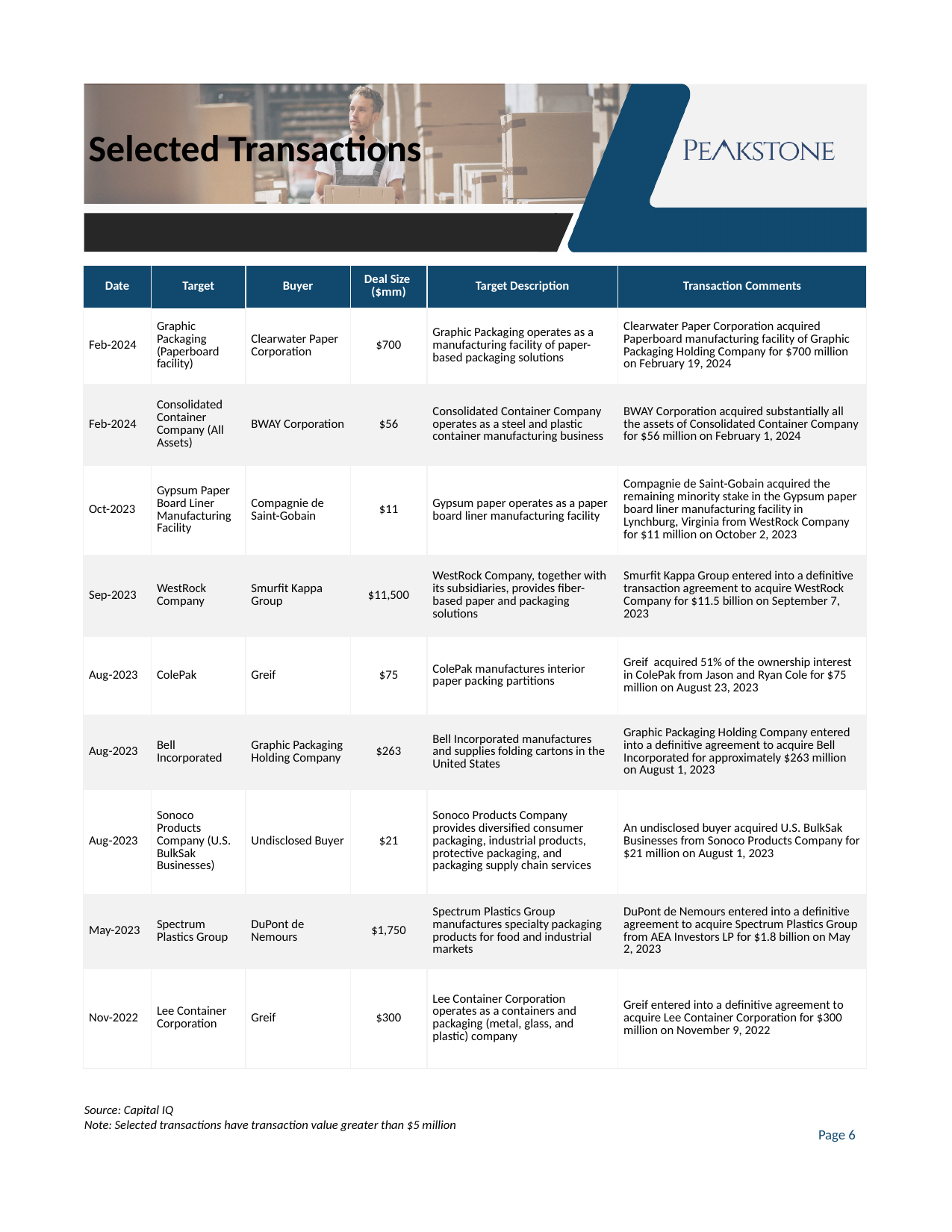

Selected Transactions

| Date | Target | Buyer | Deal Size ($mm) | Target Description | Transaction Comments |
| --- | --- | --- | --- | --- | --- |
| Feb-2024 | Graphic Packaging (Paperboard facility) | Clearwater Paper Corporation | $700 | Graphic Packaging operates as a manufacturing facility of paper-based packaging solutions | Clearwater Paper Corporation acquired Paperboard manufacturing facility of Graphic Packaging Holding Company for $700 million on February 19, 2024 |
| Feb-2024 | Consolidated Container Company (All Assets) | BWAY Corporation | $56 | Consolidated Container Company operates as a steel and plastic container manufacturing business | BWAY Corporation acquired substantially all the assets of Consolidated Container Company for $56 million on February 1, 2024 |
| Oct-2023 | Gypsum Paper Board Liner Manufacturing Facility | Compagnie de Saint-Gobain | $11 | Gypsum paper operates as a paper board liner manufacturing facility | Compagnie de Saint-Gobain acquired the remaining minority stake in the Gypsum paper board liner manufacturing facility in Lynchburg, Virginia from WestRock Company for $11 million on October 2, 2023 |
| Sep-2023 | WestRock Company | Smurfit Kappa Group | $11,500 | WestRock Company, together with its subsidiaries, provides fiber-based paper and packaging solutions | Smurfit Kappa Group entered into a definitive transaction agreement to acquire WestRock Company for $11.5 billion on September 7, 2023 |
| Aug-2023 | ColePak | Greif | $75 | ColePak manufactures interior paper packing partitions | Greif acquired 51% of the ownership interest in ColePak from Jason and Ryan Cole for $75 million on August 23, 2023 |
| Aug-2023 | Bell Incorporated | Graphic Packaging Holding Company | $263 | Bell Incorporated manufactures and supplies folding cartons in the United States | Graphic Packaging Holding Company entered into a definitive agreement to acquire Bell Incorporated for approximately $263 million on August 1, 2023 |
| Aug-2023 | Sonoco Products Company (U.S. BulkSak Businesses) | Undisclosed Buyer | $21 | Sonoco Products Company provides diversified consumer packaging, industrial products, protective packaging, and packaging supply chain services | An undisclosed buyer acquired U.S. BulkSak Businesses from Sonoco Products Company for $21 million on August 1, 2023 |
| May-2023 | Spectrum Plastics Group | DuPont de Nemours | $1,750 | Spectrum Plastics Group manufactures specialty packaging products for food and industrial markets | DuPont de Nemours entered into a definitive agreement to acquire Spectrum Plastics Group from AEA Investors LP for $1.8 billion on May 2, 2023 |
| Nov-2022 | Lee Container Corporation | Greif | $300 | Lee Container Corporation operates as a containers and packaging (metal, glass, and plastic) company | Greif entered into a definitive agreement to acquire Lee Container Corporation for $300 million on November 9, 2022 |

Source: Capital IQ
Note: Selected transactions have transaction value greater than $5 million
Page 6